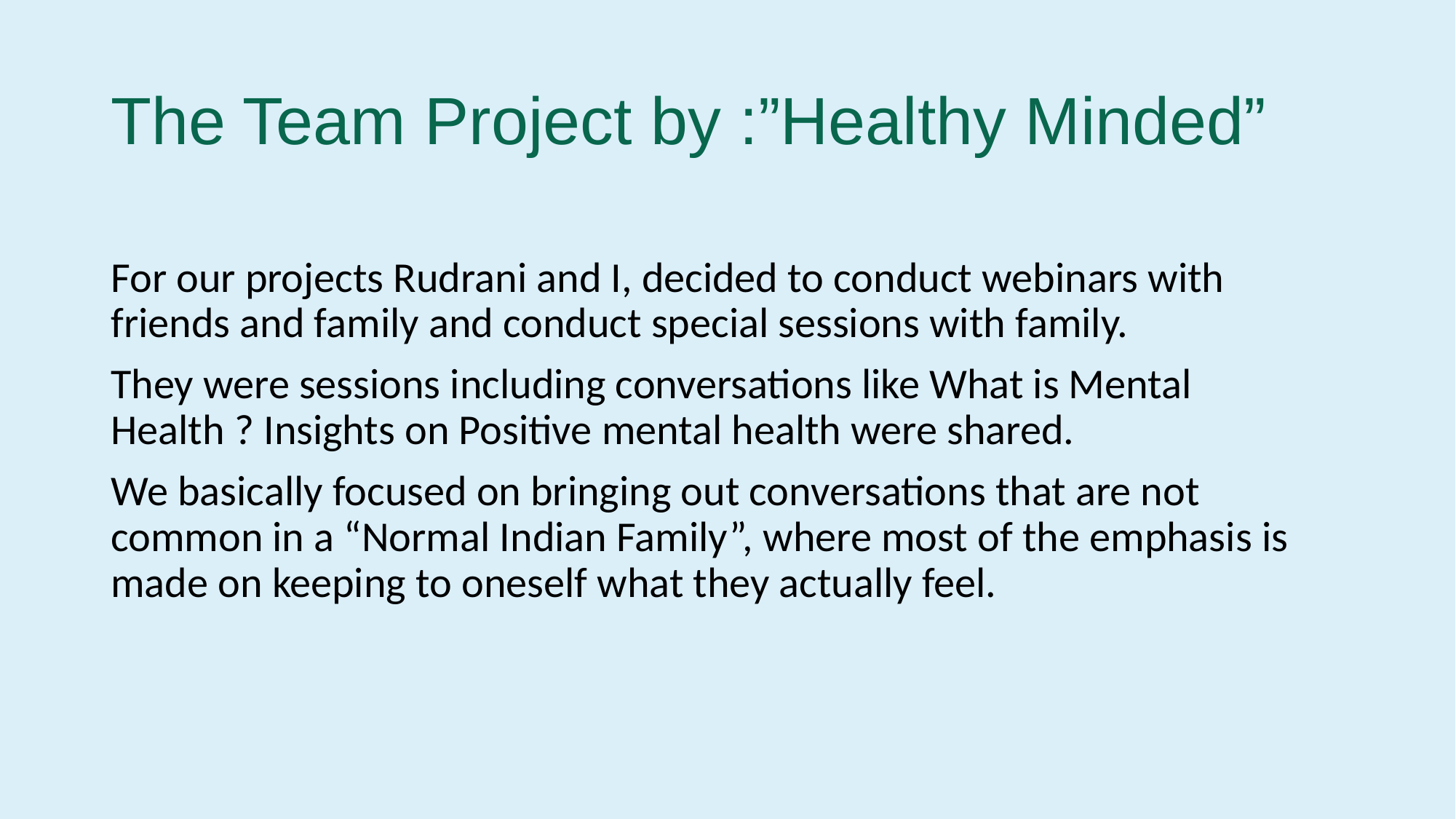

# The Team Project by :”Healthy Minded”
For our projects Rudrani and I, decided to conduct webinars with friends and family and conduct special sessions with family.
They were sessions including conversations like What is Mental Health ? Insights on Positive mental health were shared.
We basically focused on bringing out conversations that are not common in a “Normal Indian Family”, where most of the emphasis is made on keeping to oneself what they actually feel.